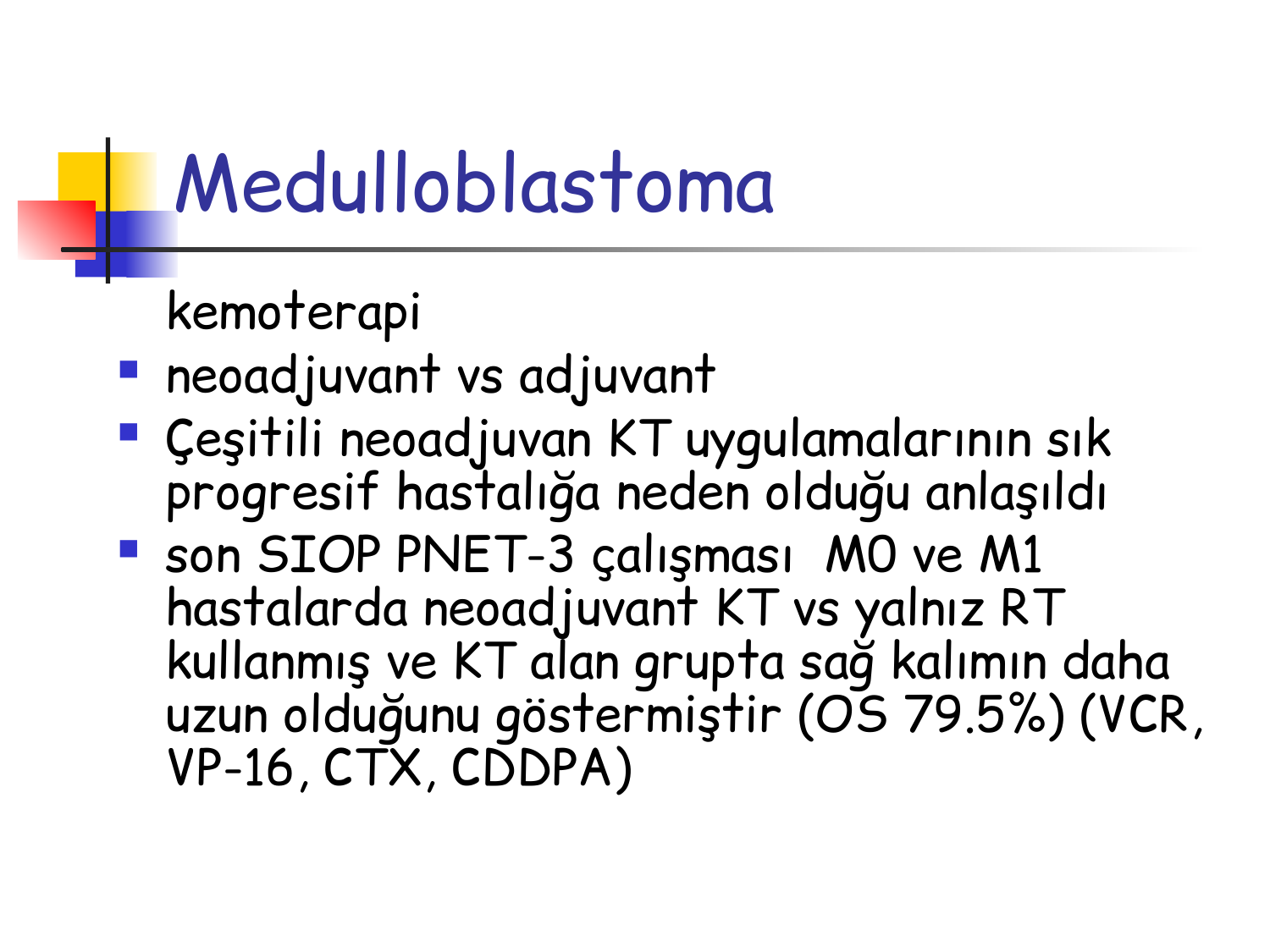

# Medulloblastoma
	kemoterapi
neoadjuvant vs adjuvant
Çeşitili neoadjuvan KT uygulamalarının sık progresif hastalığa neden olduğu anlaşıldı
son SIOP PNET-3 çalışması  M0 ve M1 hastalarda neoadjuvant KT vs yalnız RT  kullanmış ve KT alan grupta sağ kalımın daha uzun olduğunu göstermiştir (OS 79.5%) (VCR, VP-16, CTX, CDDPA)